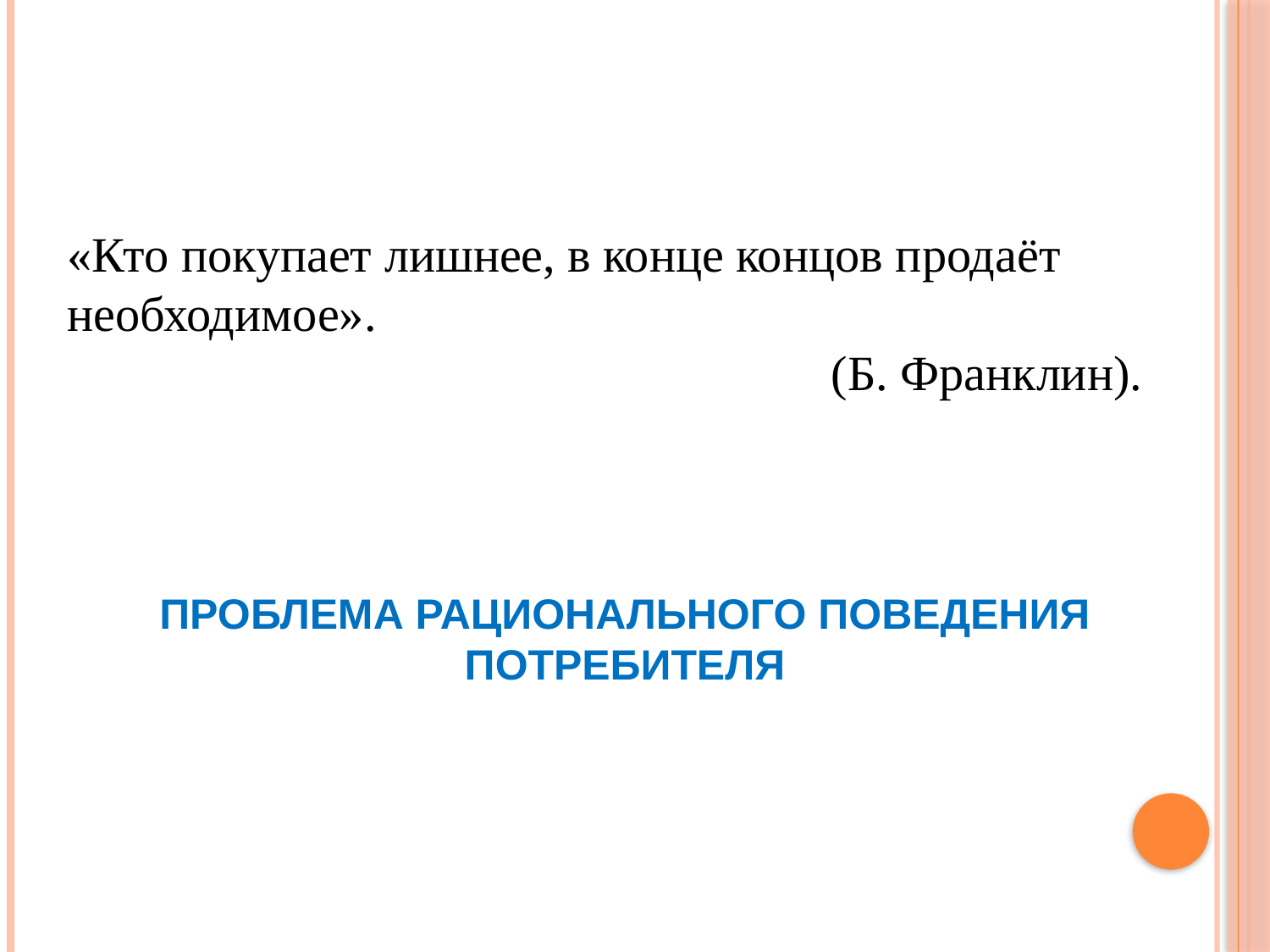

«Кто покупает лишнее, в конце концов продаёт необходимое».
(Б. Франклин).
# Проблема рационального поведения потребителя